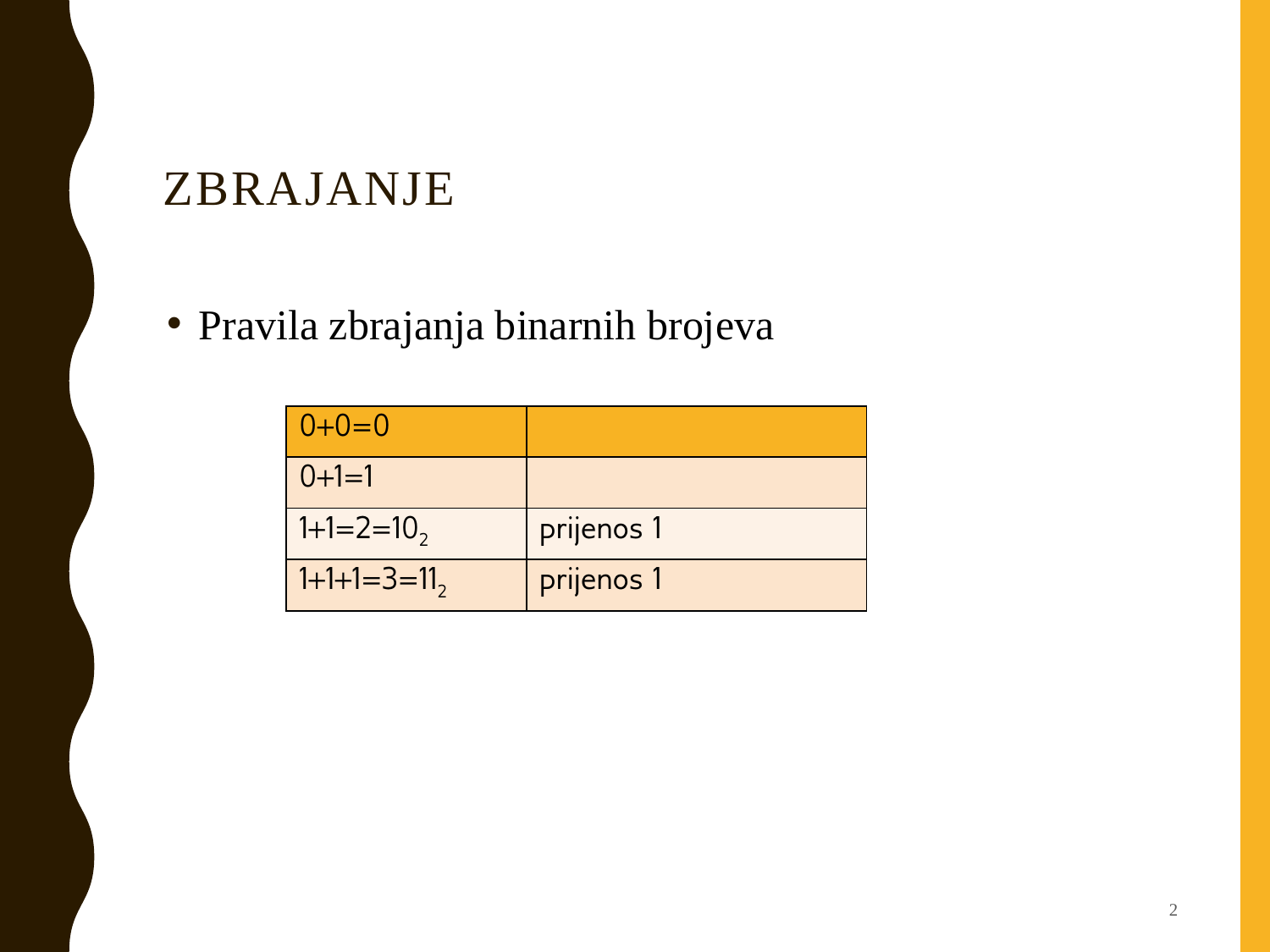

# Zbrajanje
Pravila zbrajanja binarnih brojeva
| 0+0=0 |  |
| --- | --- |
| 0+1=1 |  |
| 1+1=2=102 | prijenos 1 |
| 1+1+1=3=112 | prijenos 1 |
2